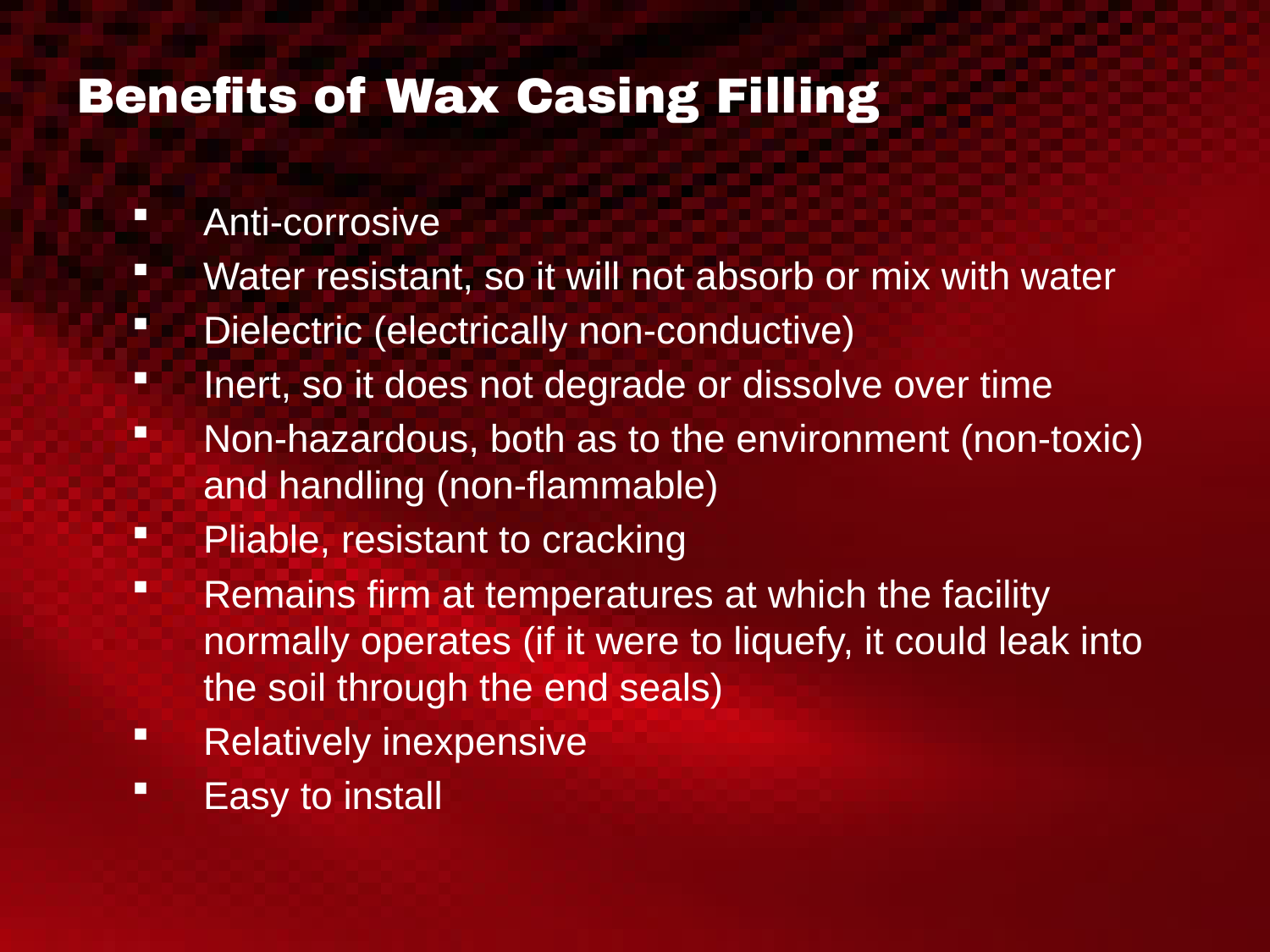

# Benefits of Wax Casing Filling
Anti-corrosive
Water resistant, so it will not absorb or mix with water
Dielectric (electrically non-conductive)
Inert, so it does not degrade or dissolve over time
Non-hazardous, both as to the environment (non-toxic) and handling (non-flammable)
Pliable, resistant to cracking
Remains firm at temperatures at which the facility normally operates (if it were to liquefy, it could leak into the soil through the end seals)
Relatively inexpensive
Easy to install